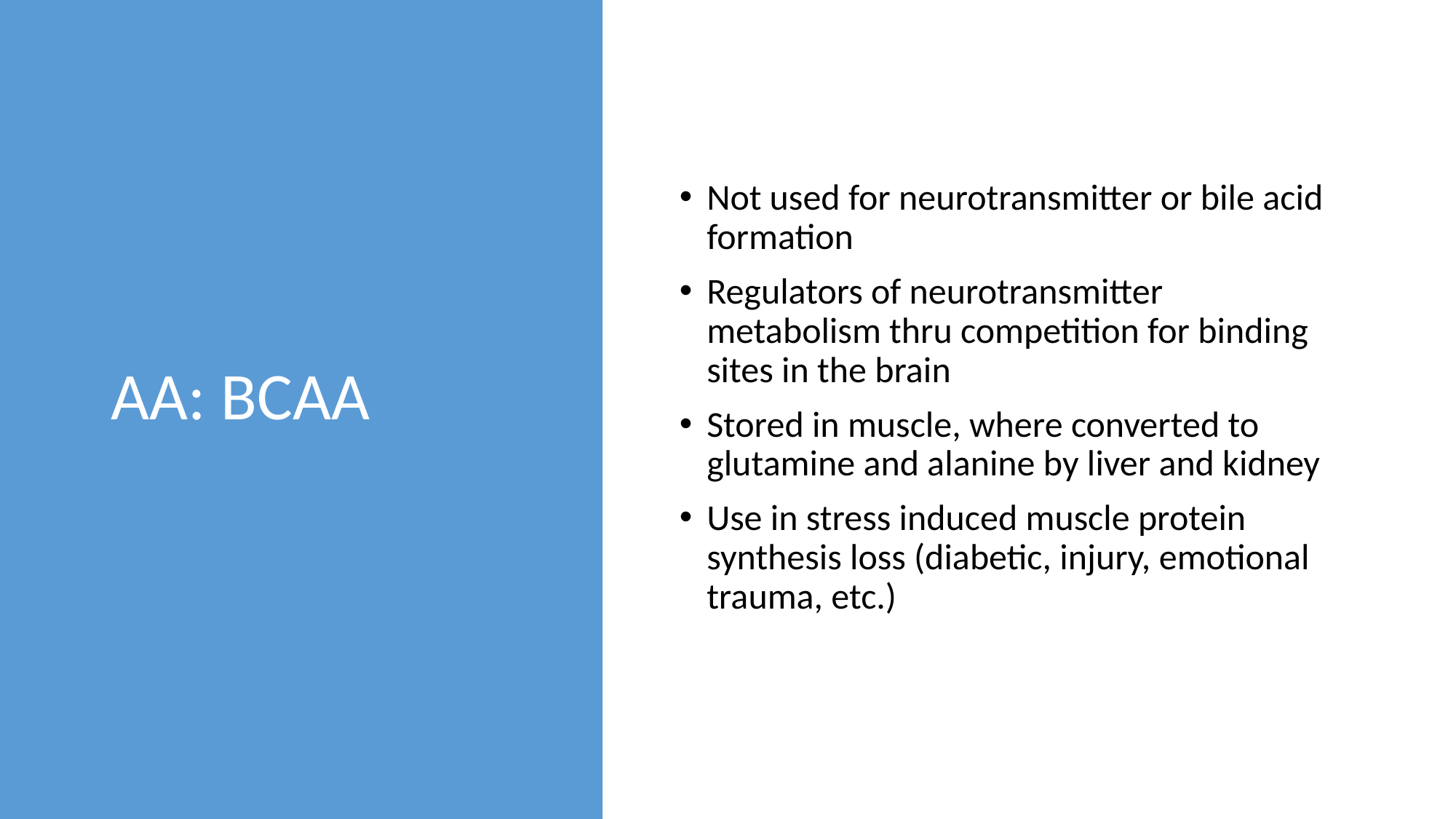

# AA: BCAA
Not used for neurotransmitter or bile acid formation
Regulators of neurotransmitter metabolism thru competition for binding sites in the brain
Stored in muscle, where converted to glutamine and alanine by liver and kidney
Use in stress induced muscle protein synthesis loss (diabetic, injury, emotional trauma, etc.)